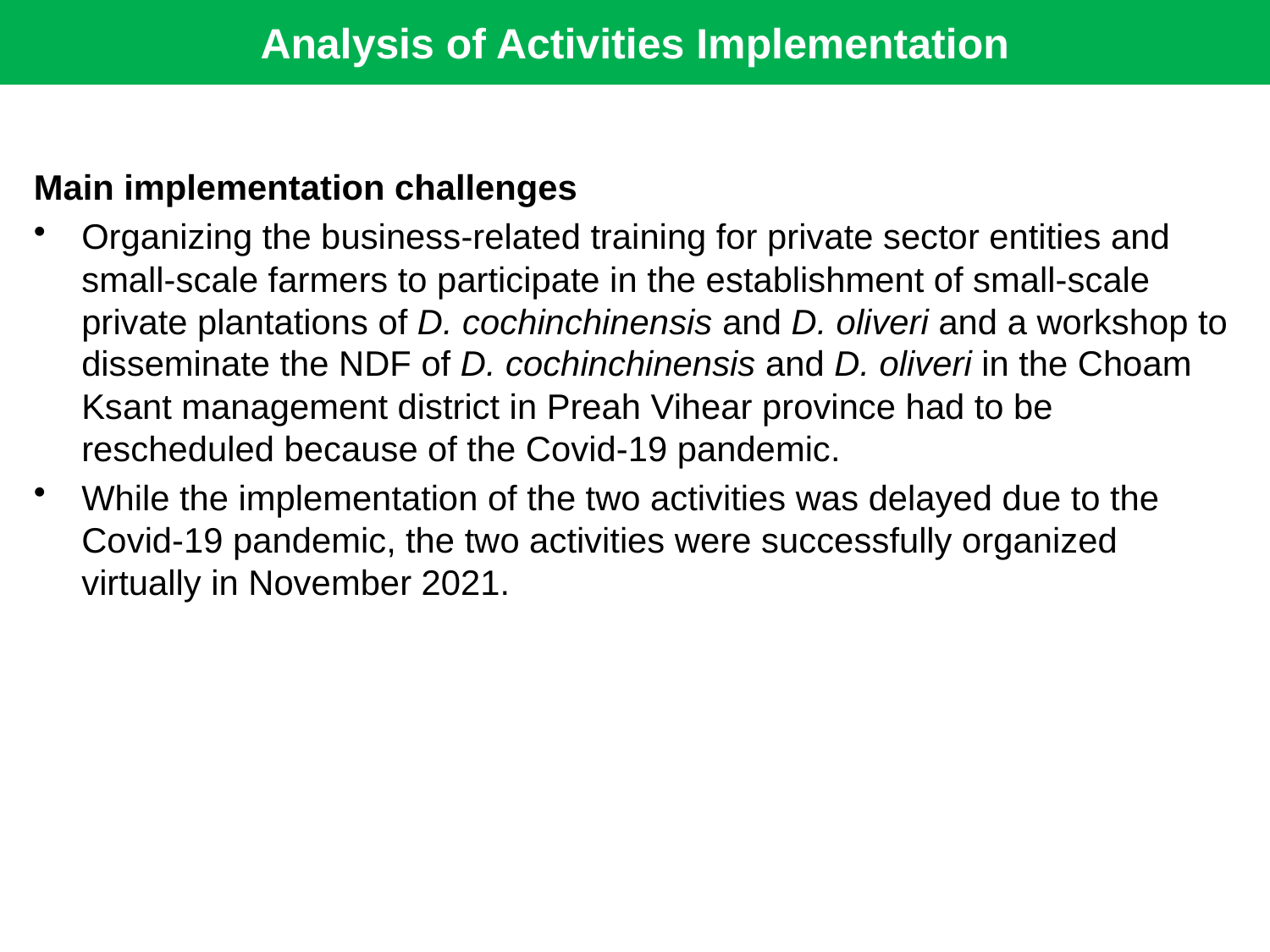

Analysis of Activities Implementation
Main implementation challenges
Organizing the business-related training for private sector entities and small-scale farmers to participate in the establishment of small-scale private plantations of D. cochinchinensis and D. oliveri and a workshop to disseminate the NDF of D. cochinchinensis and D. oliveri in the Choam Ksant management district in Preah Vihear province had to be rescheduled because of the Covid-19 pandemic.
While the implementation of the two activities was delayed due to the Covid-19 pandemic, the two activities were successfully organized virtually in November 2021.